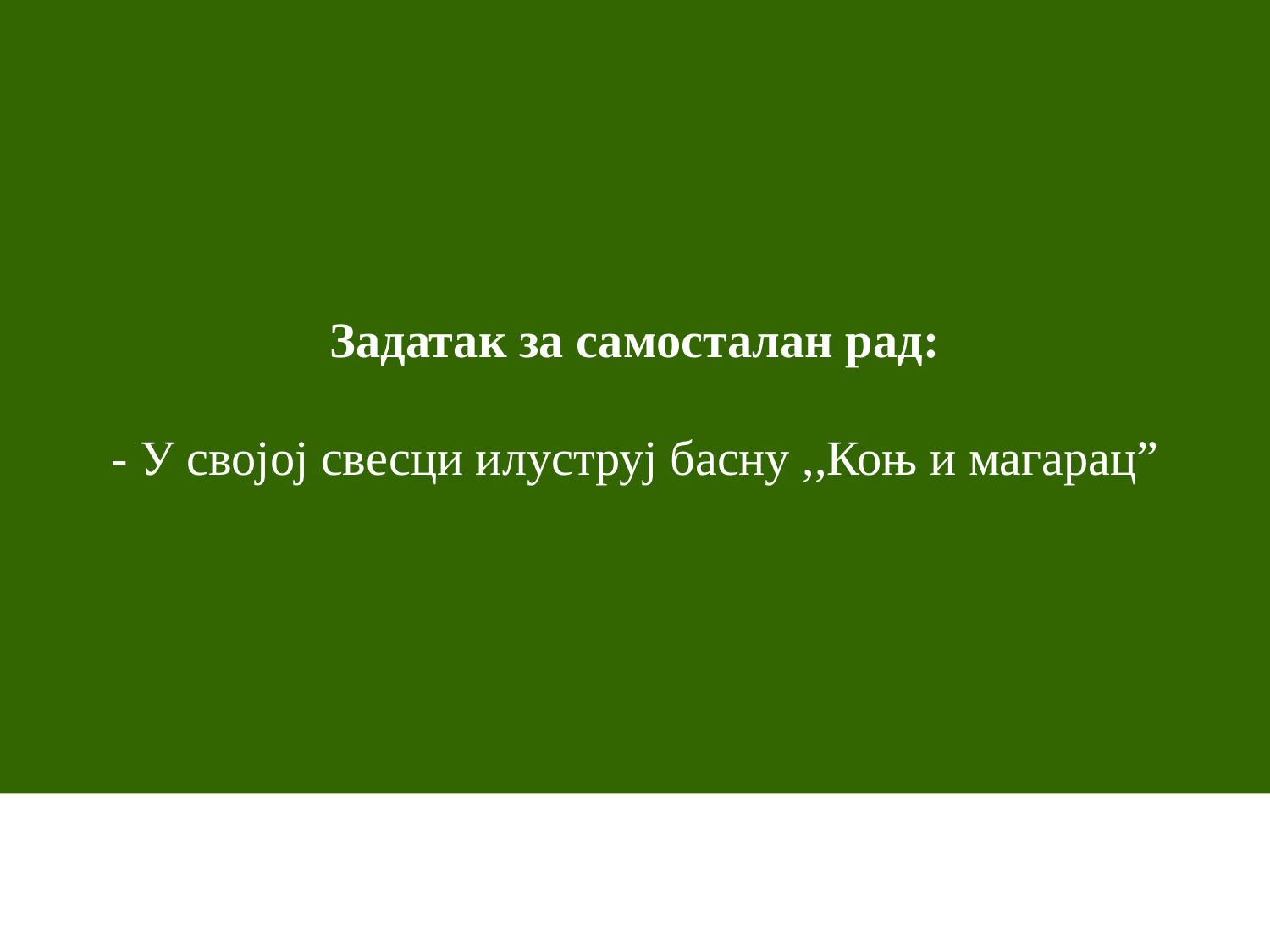

# Задатак за самосталан рад: - У својој свесци илуструј басну ,,Коњ и магарац”